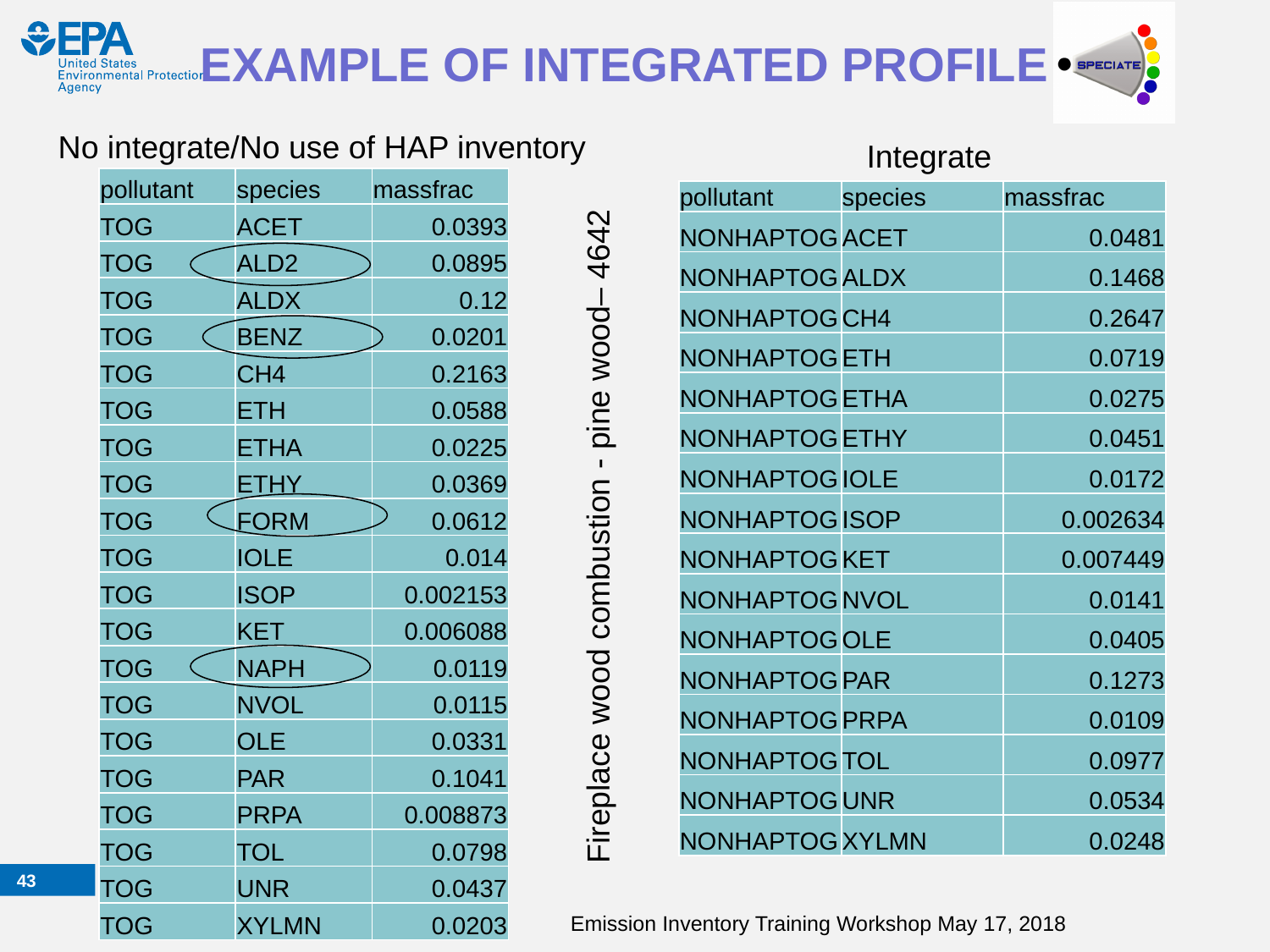

# EXAMPLE OF INTEGRATED PROFILE
No integrate/No use of HAP inventory
Integrate
| pollutant | species | massfrac |
| --- | --- | --- |
| TOG | ACET | 0.0393 |
| TOG | ALD2 | 0.0895 |
| TOG | ALDX | 0.12 |
| TOG | BENZ | 0.0201 |
| TOG | CH4 | 0.2163 |
| TOG | ETH | 0.0588 |
| TOG | ETHA | 0.0225 |
| TOG | ETHY | 0.0369 |
| TOG | FORM | 0.0612 |
| TOG | IOLE | 0.014 |
| TOG | ISOP | 0.002153 |
| TOG | KET | 0.006088 |
| TOG | NAPH | 0.0119 |
| TOG | NVOL | 0.0115 |
| TOG | OLE | 0.0331 |
| TOG | PAR | 0.1041 |
| TOG | PRPA | 0.008873 |
| TOG | TOL | 0.0798 |
| TOG | UNR | 0.0437 |
| TOG | XYLMN | 0.0203 |
| pollutant | species | massfrac |
| --- | --- | --- |
| NONHAPTOG | ACET | 0.0481 |
| NONHAPTOG | ALDX | 0.1468 |
| NONHAPTOG | CH4 | 0.2647 |
| NONHAPTOG | ETH | 0.0719 |
| NONHAPTOG | ETHA | 0.0275 |
| NONHAPTOG | ETHY | 0.0451 |
| NONHAPTOG | IOLE | 0.0172 |
| NONHAPTOG | ISOP | 0.002634 |
| NONHAPTOG | KET | 0.007449 |
| NONHAPTOG | NVOL | 0.0141 |
| NONHAPTOG | OLE | 0.0405 |
| NONHAPTOG | PAR | 0.1273 |
| NONHAPTOG | PRPA | 0.0109 |
| NONHAPTOG | TOL | 0.0977 |
| NONHAPTOG | UNR | 0.0534 |
| NONHAPTOG | XYLMN | 0.0248 |

Fireplace wood combustion - pine wood– 4642

43
Emission Inventory Training Workshop May 17, 2018